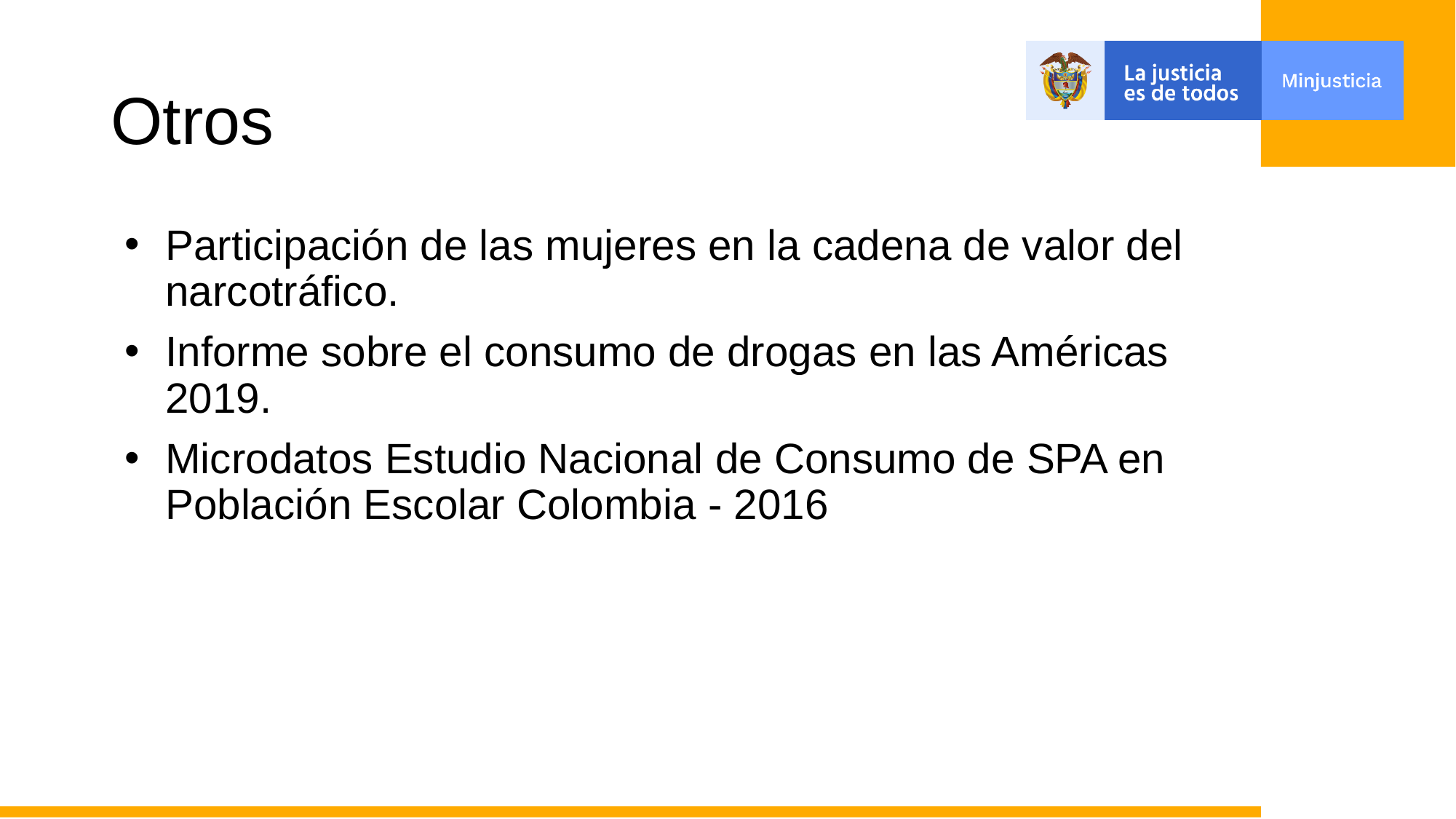

# Otros
Participación de las mujeres en la cadena de valor del narcotráfico.
Informe sobre el consumo de drogas en las Américas 2019.
Microdatos Estudio Nacional de Consumo de SPA en Población Escolar Colombia - 2016